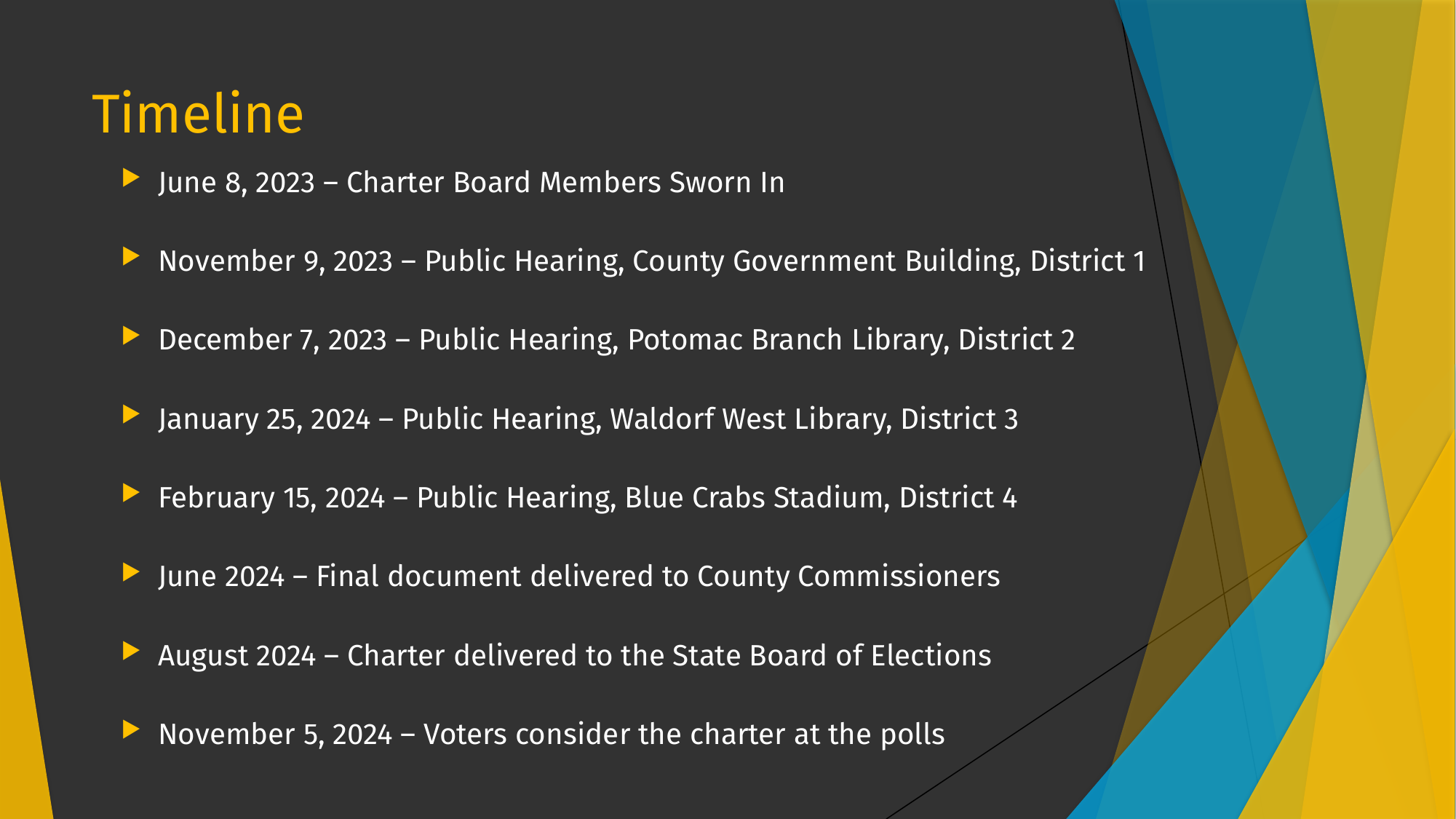

# Timeline
June 8, 2023 – Charter Board Members Sworn In

November 9, 2023 – Public Hearing, County Government Building, District 1

December 7, 2023 – Public Hearing, Potomac Branch Library, District 2

January 25, 2024 – Public Hearing, Waldorf West Library, District 3

February 15, 2024 – Public Hearing, Blue Crabs Stadium, District 4

June 2024 – Final document delivered to County Commissioners

August 2024 – Charter delivered to the State Board of Elections

November 5, 2024 – Voters consider the charter at the polls